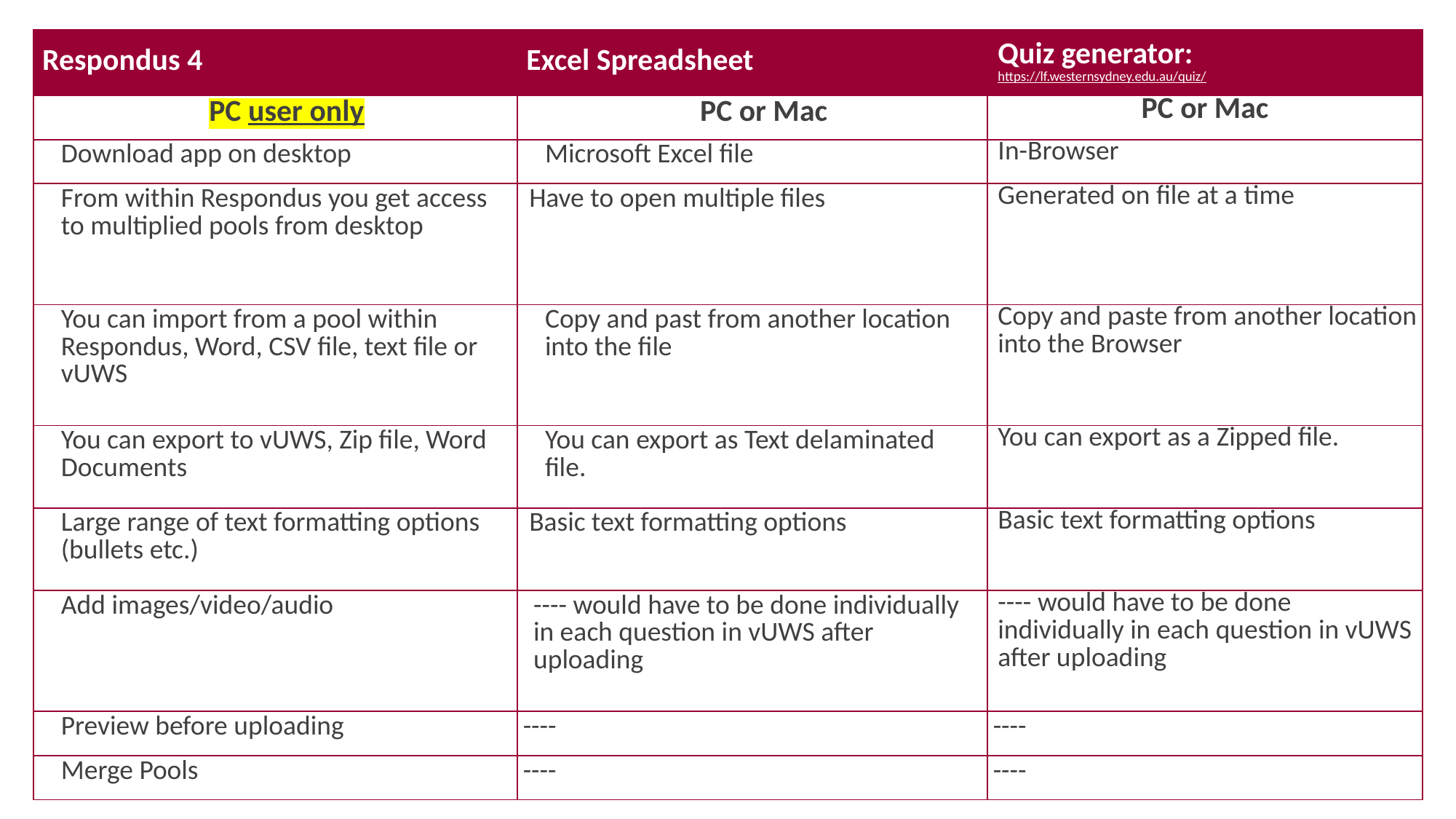

Respondus Versus…
| Respondus 4 | Excel Spreadsheet | Quiz generator: https://lf.westernsydney.edu.au/quiz/ |
| --- | --- | --- |
| PC user only | PC or Mac | PC or Mac |
| Download app on desktop | Microsoft Excel file | In-Browser |
| From within Respondus you get access to multiplied pools from desktop | Have to open multiple files | Generated on file at a time |
| You can import from a pool within Respondus, Word, CSV file, text file or vUWS | Copy and past from another location into the file | Copy and paste from another location into the Browser |
| You can export to vUWS, Zip file, Word Documents | You can export as Text delaminated file. | You can export as a Zipped file. |
| Large range of text formatting options (bullets etc.) | Basic text formatting options | Basic text formatting options |
| Add images/video/audio | ---- would have to be done individually in each question in vUWS after uploading | ---- would have to be done individually in each question in vUWS after uploading |
| Preview before uploading | ---- | ---- |
| Merge Pools | ---- | ---- |